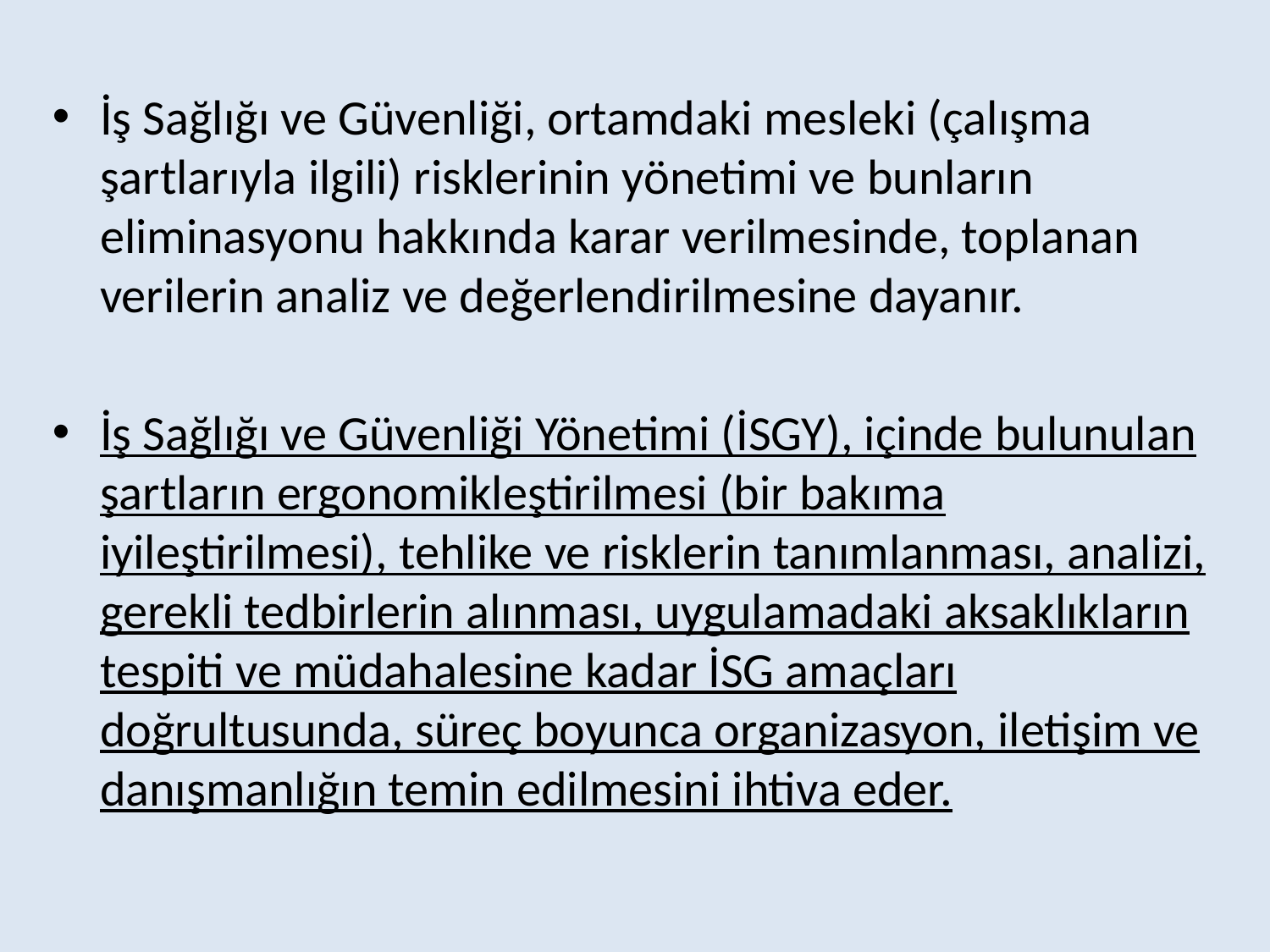

İş Sağlığı ve Güvenliği, ortamdaki mesleki (çalışma şartlarıyla ilgili) risklerinin yönetimi ve bunların eliminasyonu hakkında karar verilmesinde, toplanan verilerin analiz ve değerlendirilmesine dayanır.

İş Sağlığı ve Güvenliği Yönetimi (İSGY), içinde bulunulan şartların ergonomikleştirilmesi (bir bakıma iyileştirilmesi), tehlike ve risklerin tanımlanması, analizi, gerekli tedbirlerin alınması, uygulamadaki aksaklıkların tespiti ve müdahalesine kadar İSG amaçları doğrultusunda, süreç boyunca organizasyon, iletişim ve danışmanlığın temin edilmesini ihtiva eder.